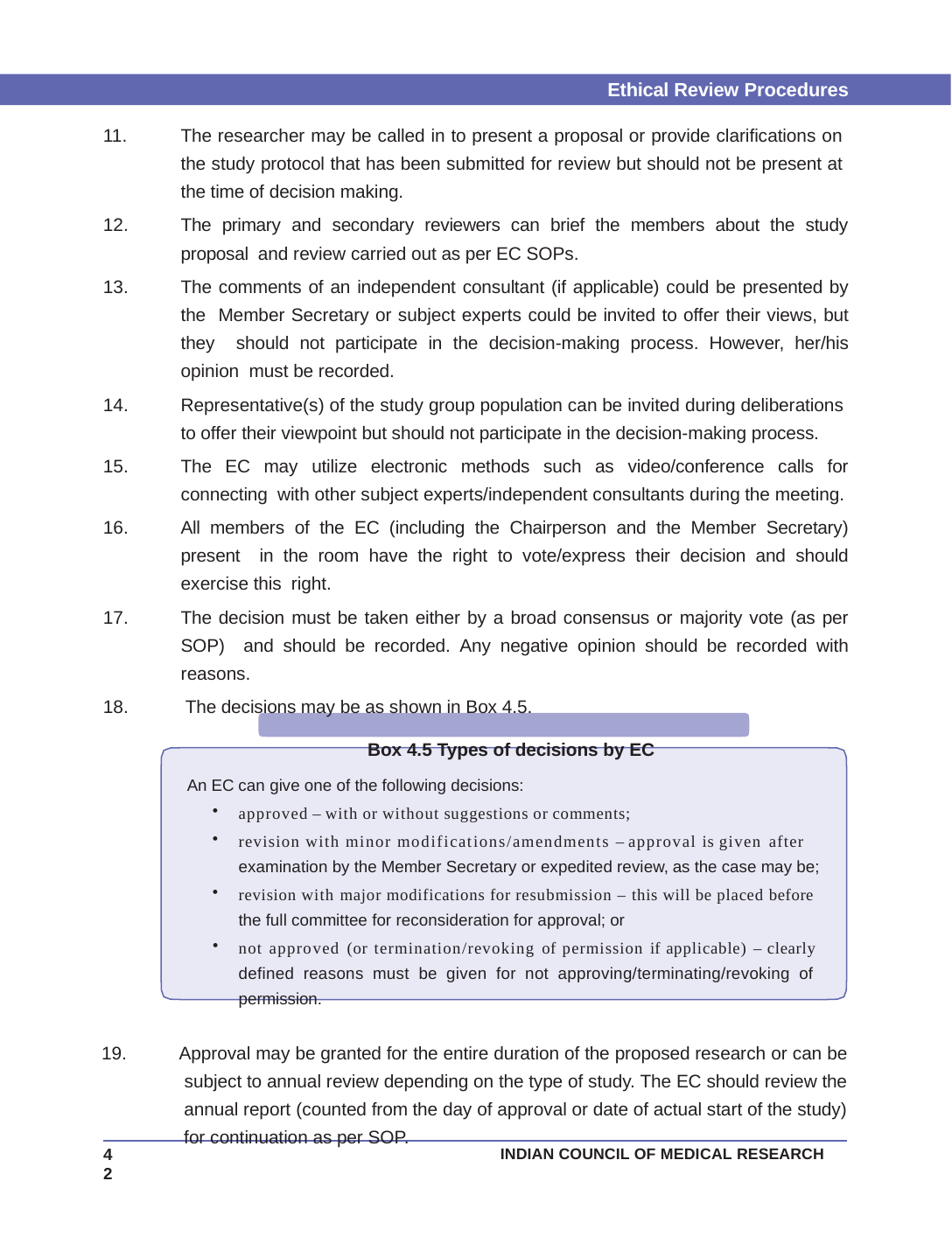

Ethical Review Procedures
The researcher may be called in to present a proposal or provide clarifications on  the study protocol that has been submitted for review but should not be present at  the time of decision making.
The primary and secondary reviewers can brief the members about the study proposal  and review carried out as per EC SOPs.
The comments of an independent consultant (if applicable) could be presented by the  Member Secretary or subject experts could be invited to offer their views, but they  should not participate in the decision-making process. However, her/his opinion  must be recorded.
Representative(s) of the study group population can be invited during deliberations  to offer their viewpoint but should not participate in the decision-making process.
The EC may utilize electronic methods such as video/conference calls for connecting  with other subject experts/independent consultants during the meeting.
All members of the EC (including the Chairperson and the Member Secretary) present  in the room have the right to vote/express their decision and should exercise this  right.
The decision must be taken either by a broad consensus or majority vote (as per SOP)  and should be recorded. Any negative opinion should be recorded with reasons.
The decisions may be as shown in Box 4.5.

Box 4.5 Types of decisions by EC
An EC can give one of the following decisions:
approved – with or without suggestions or comments;
revision with minor modifications/amendments – approval is given after
examination by the Member Secretary or expedited review, as the case may be;
revision with major modifications for resubmission – this will be placed before
the full committee for reconsideration for approval; or
not approved (or termination/revoking of permission if applicable) – clearly  defined reasons must be given for not approving/terminating/revoking of  permission.

Approval may be granted for the entire duration of the proposed research or can be  subject to annual review depending on the type of study. The EC should review the  annual report (counted from the day of approval or date of actual start of the study)  for continuation as per SOP.

42
INDIAN COUNCIL OF MEDICAL RESEARCH